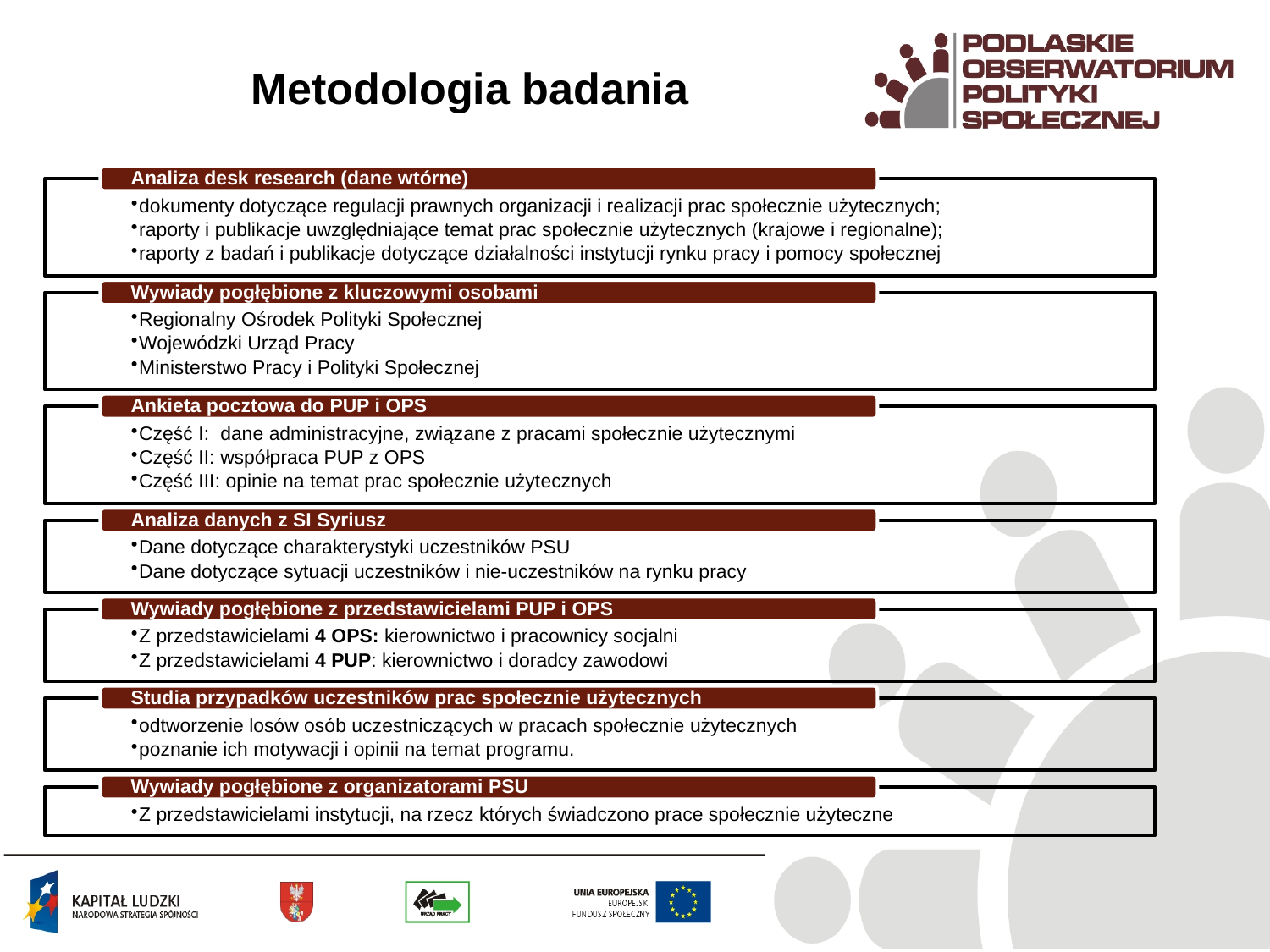

# Metodologia badania
dokumenty dotyczące regulacji prawnych organizacji i realizacji prac społecznie użytecznych;
raporty i publikacje uwzględniające temat prac społecznie użytecznych (krajowe i regionalne);
raporty z badań i publikacje dotyczące działalności instytucji rynku pracy i pomocy społecznej
Analiza desk research (dane wtórne)
Regionalny Ośrodek Polityki Społecznej
Wojewódzki Urząd Pracy
Ministerstwo Pracy i Polityki Społecznej
Wywiady pogłębione z kluczowymi osobami
Część I:  dane administracyjne, związane z pracami społecznie użytecznymi
Część II: współpraca PUP z OPS
Część III: opinie na temat prac społecznie użytecznych
Ankieta pocztowa do PUP i OPS
Dane dotyczące charakterystyki uczestników PSU
Dane dotyczące sytuacji uczestników i nie-uczestników na rynku pracy
Analiza danych z SI Syriusz
Z przedstawicielami 4 OPS: kierownictwo i pracownicy socjalni
Z przedstawicielami 4 PUP: kierownictwo i doradcy zawodowi
Wywiady pogłębione z przedstawicielami PUP i OPS
odtworzenie losów osób uczestniczących w pracach społecznie użytecznych
poznanie ich motywacji i opinii na temat programu.
Studia przypadków uczestników prac społecznie użytecznych
Z przedstawicielami instytucji, na rzecz których świadczono prace społecznie użyteczne
Wywiady pogłębione z organizatorami PSU